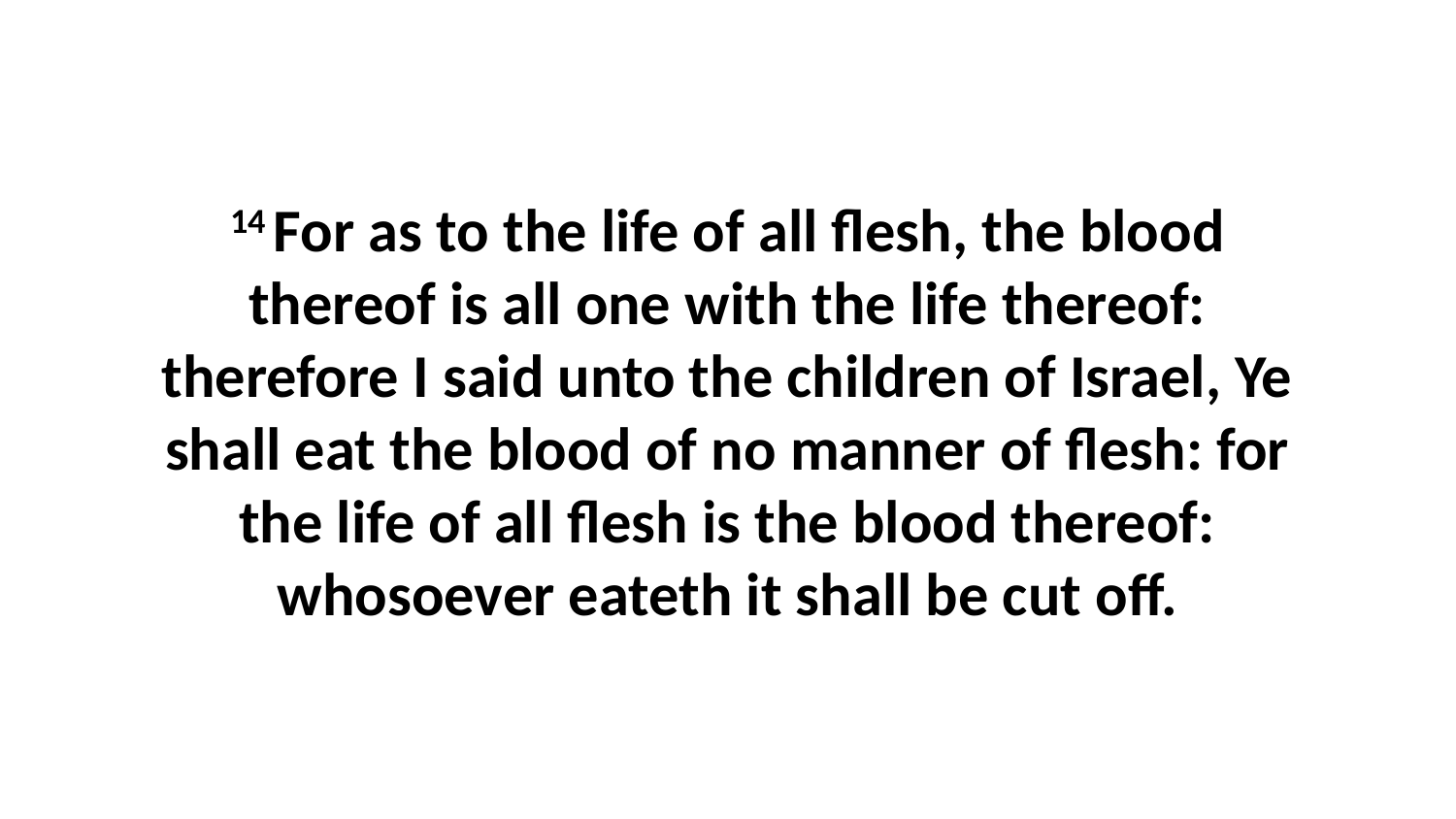

14 For as to the life of all flesh, the blood thereof is all one with the life thereof: therefore I said unto the children of Israel, Ye shall eat the blood of no manner of flesh: for the life of all flesh is the blood thereof: whosoever eateth it shall be cut off.